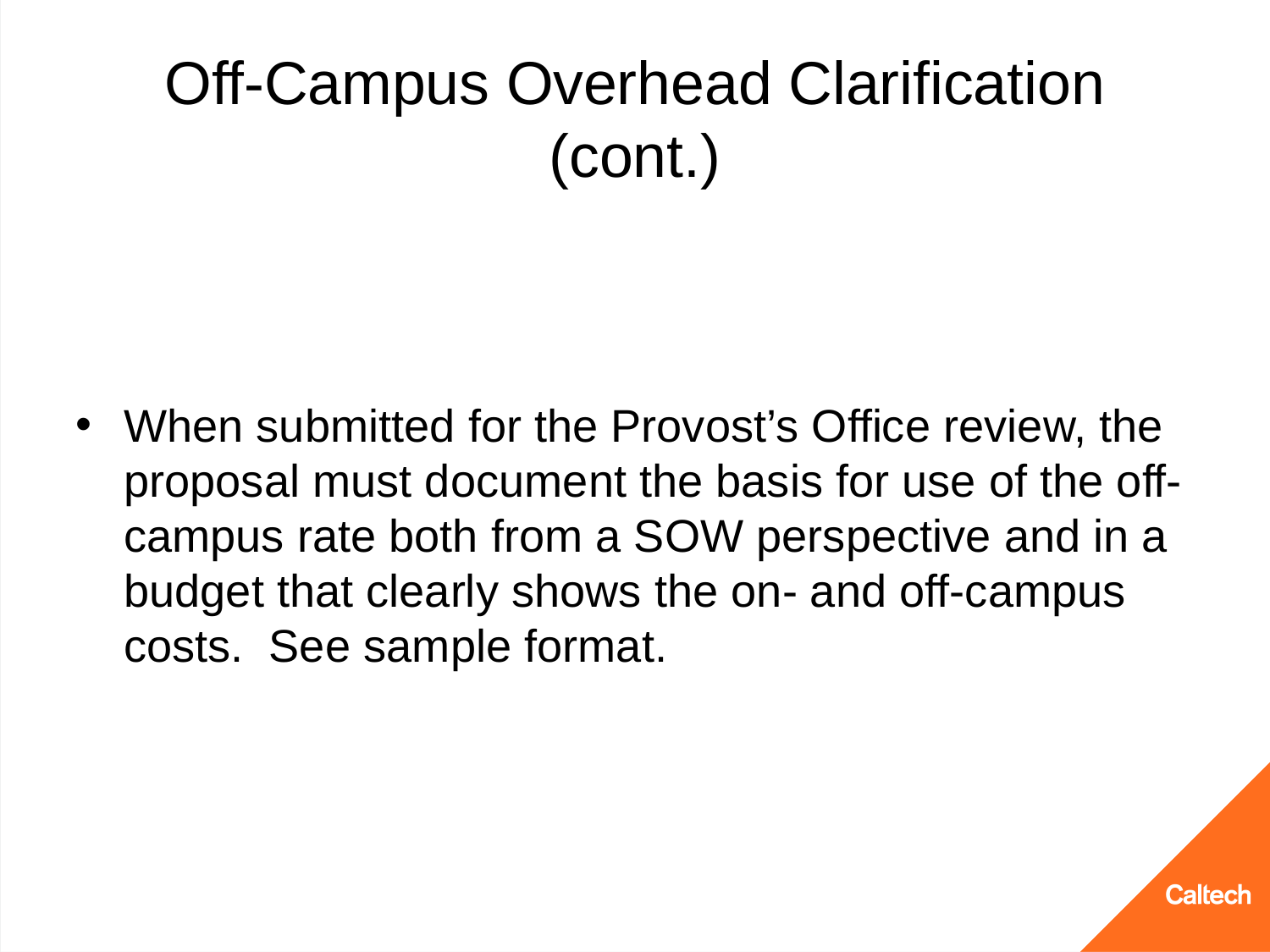

# Off-Campus Overhead Clarification (cont.)
When submitted for the Provost’s Office review, the proposal must document the basis for use of the off-campus rate both from a SOW perspective and in a budget that clearly shows the on- and off-campus costs.  See sample format.